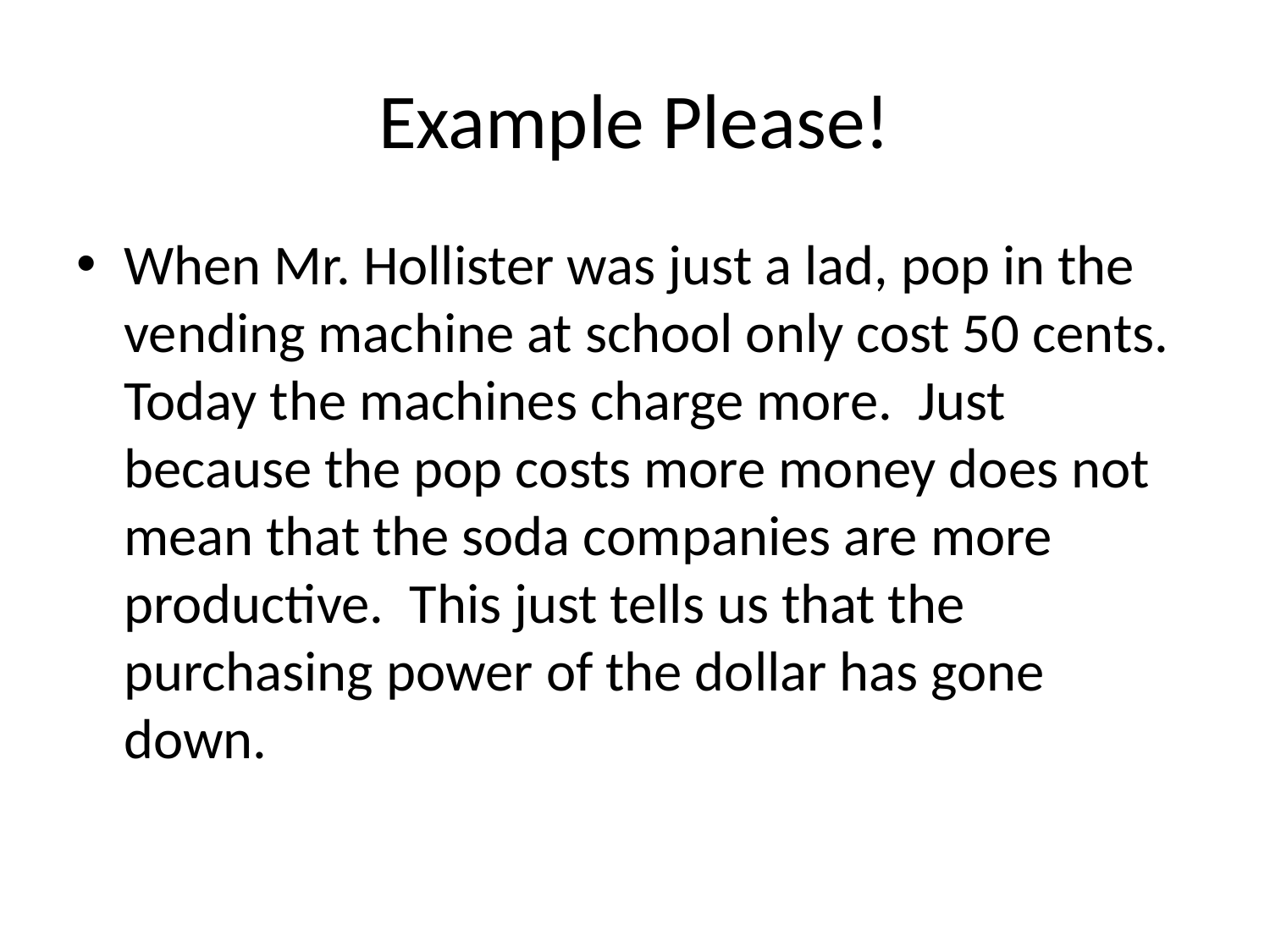

# Example Please!
When Mr. Hollister was just a lad, pop in the vending machine at school only cost 50 cents.  Today the machines charge more.  Just because the pop costs more money does not mean that the soda companies are more productive.  This just tells us that the purchasing power of the dollar has gone down.